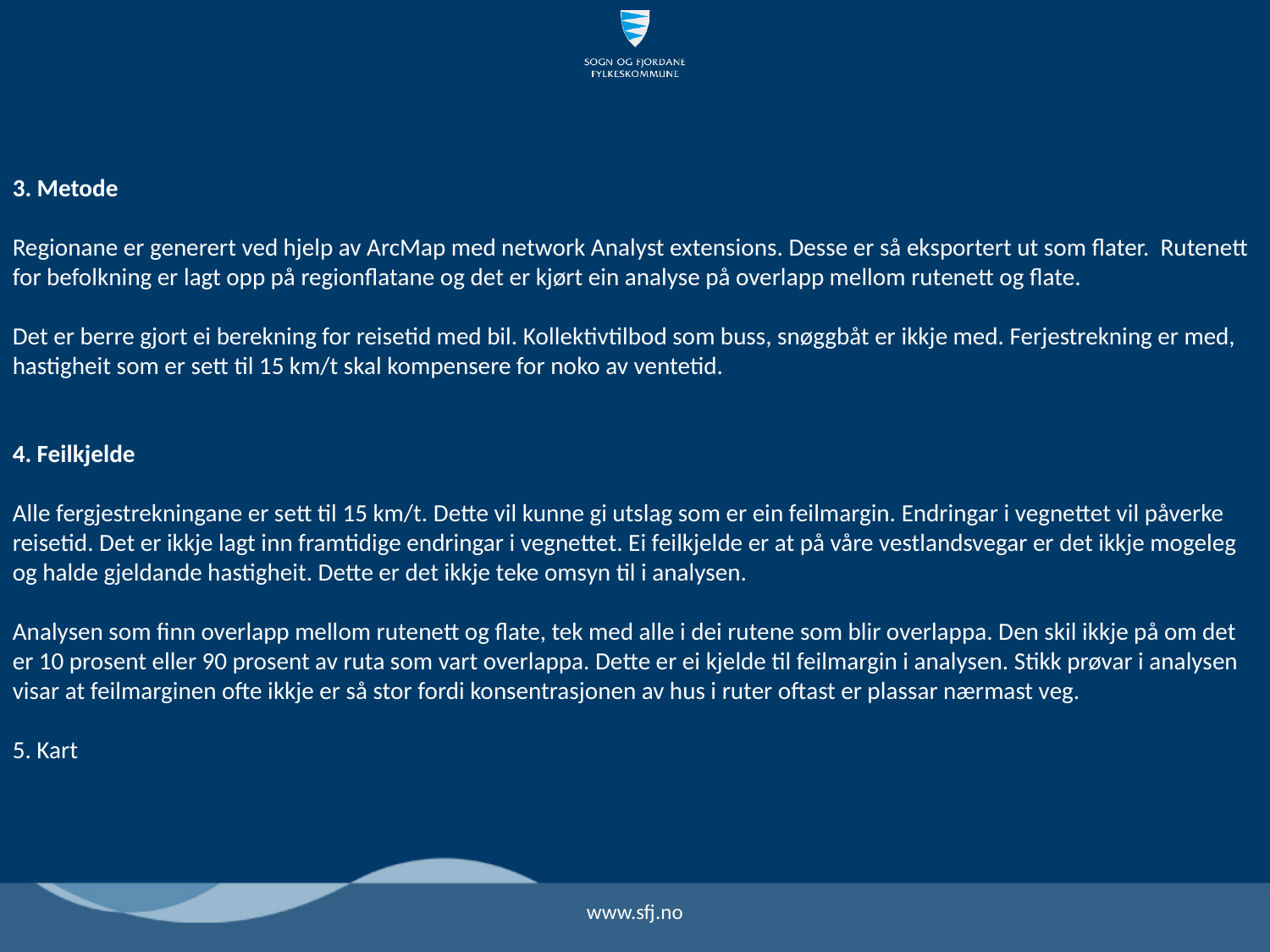

3. Metode

Regionane er generert ved hjelp av ArcMap med network Analyst extensions. Desse er så eksportert ut som flater.  Rutenett for befolkning er lagt opp på regionflatane og det er kjørt ein analyse på overlapp mellom rutenett og flate.

Det er berre gjort ei berekning for reisetid med bil. Kollektivtilbod som buss, snøggbåt er ikkje med. Ferjestrekning er med, hastigheit som er sett til 15 km/t skal kompensere for noko av ventetid.

4. Feilkjelde

Alle fergjestrekningane er sett til 15 km/t. Dette vil kunne gi utslag som er ein feilmargin. Endringar i vegnettet vil påverke reisetid. Det er ikkje lagt inn framtidige endringar i vegnettet. Ei feilkjelde er at på våre vestlandsvegar er det ikkje mogeleg og halde gjeldande hastigheit. Dette er det ikkje teke omsyn til i analysen.

Analysen som finn overlapp mellom rutenett og flate, tek med alle i dei rutene som blir overlappa. Den skil ikkje på om det er 10 prosent eller 90 prosent av ruta som vart overlappa. Dette er ei kjelde til feilmargin i analysen. Stikk prøvar i analysen visar at feilmarginen ofte ikkje er så stor fordi konsentrasjonen av hus i ruter oftast er plassar nærmast veg.

5. Kart
www.sfj.no